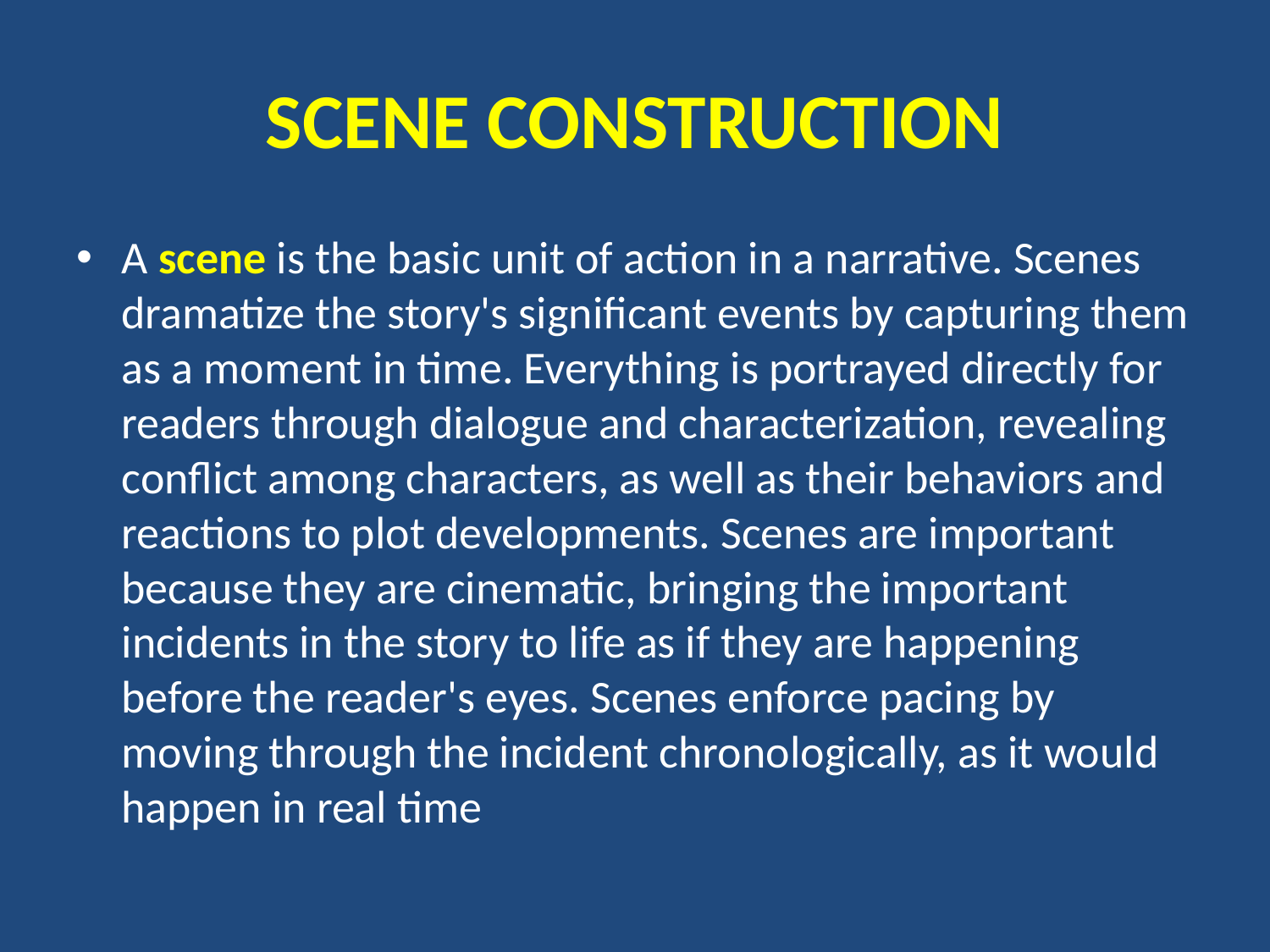

# SCENE CONSTRUCTION
A scene is the basic unit of action in a narrative. Scenes dramatize the story's significant events by capturing them as a moment in time. Everything is portrayed directly for readers through dialogue and characterization, revealing conflict among characters, as well as their behaviors and reactions to plot developments. Scenes are important because they are cinematic, bringing the important incidents in the story to life as if they are happening before the reader's eyes. Scenes enforce pacing by moving through the incident chronologically, as it would happen in real time